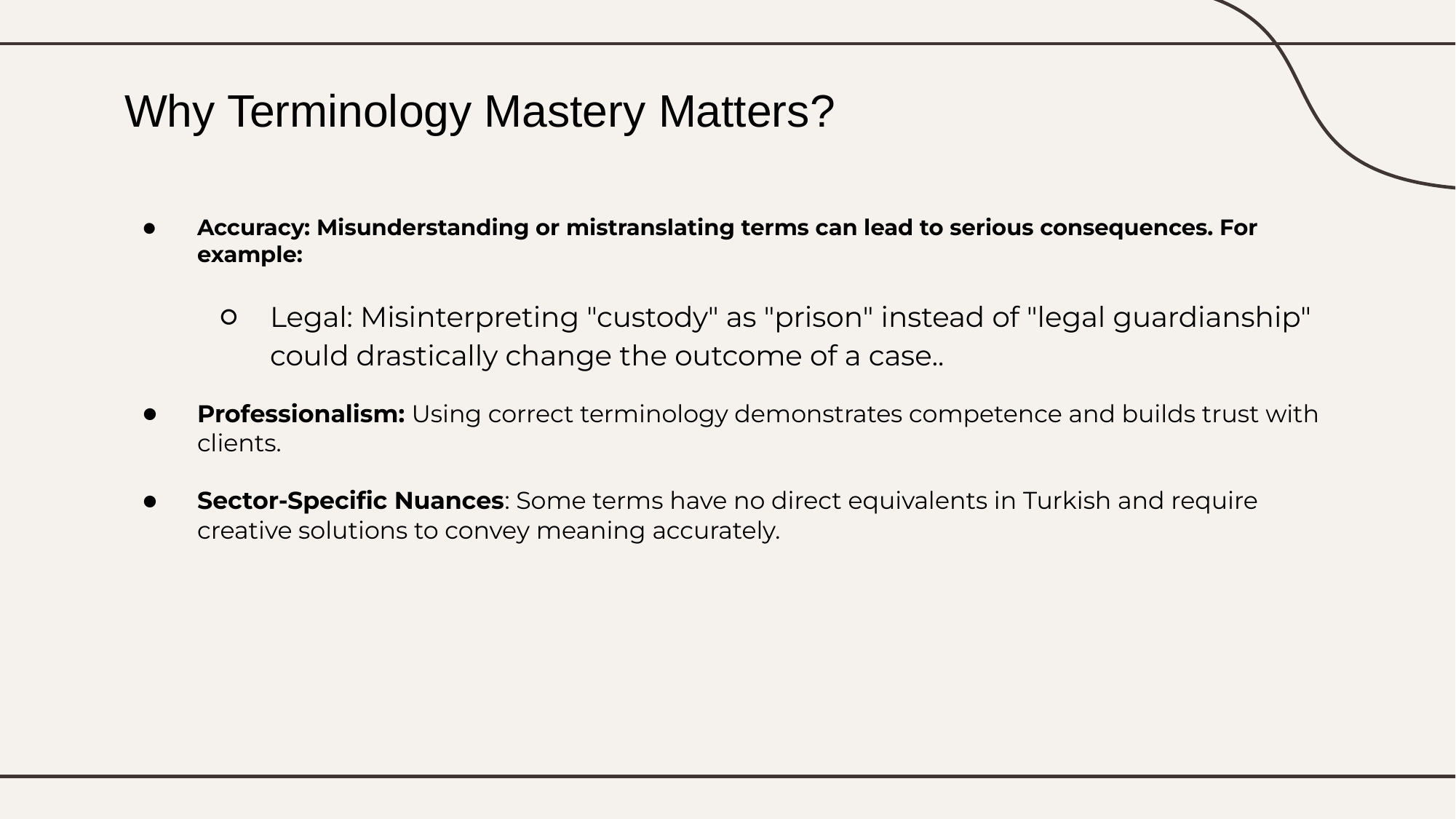

# Why Terminology Mastery Matters?
Accuracy: Misunderstanding or mistranslating terms can lead to serious consequences. For example:

Legal: Misinterpreting "custody" as "prison" instead of "legal guardianship" could drastically change the outcome of a case..

Professionalism: Using correct terminology demonstrates competence and builds trust with clients.

Sector-Specific Nuances: Some terms have no direct equivalents in Turkish and require creative solutions to convey meaning accurately.